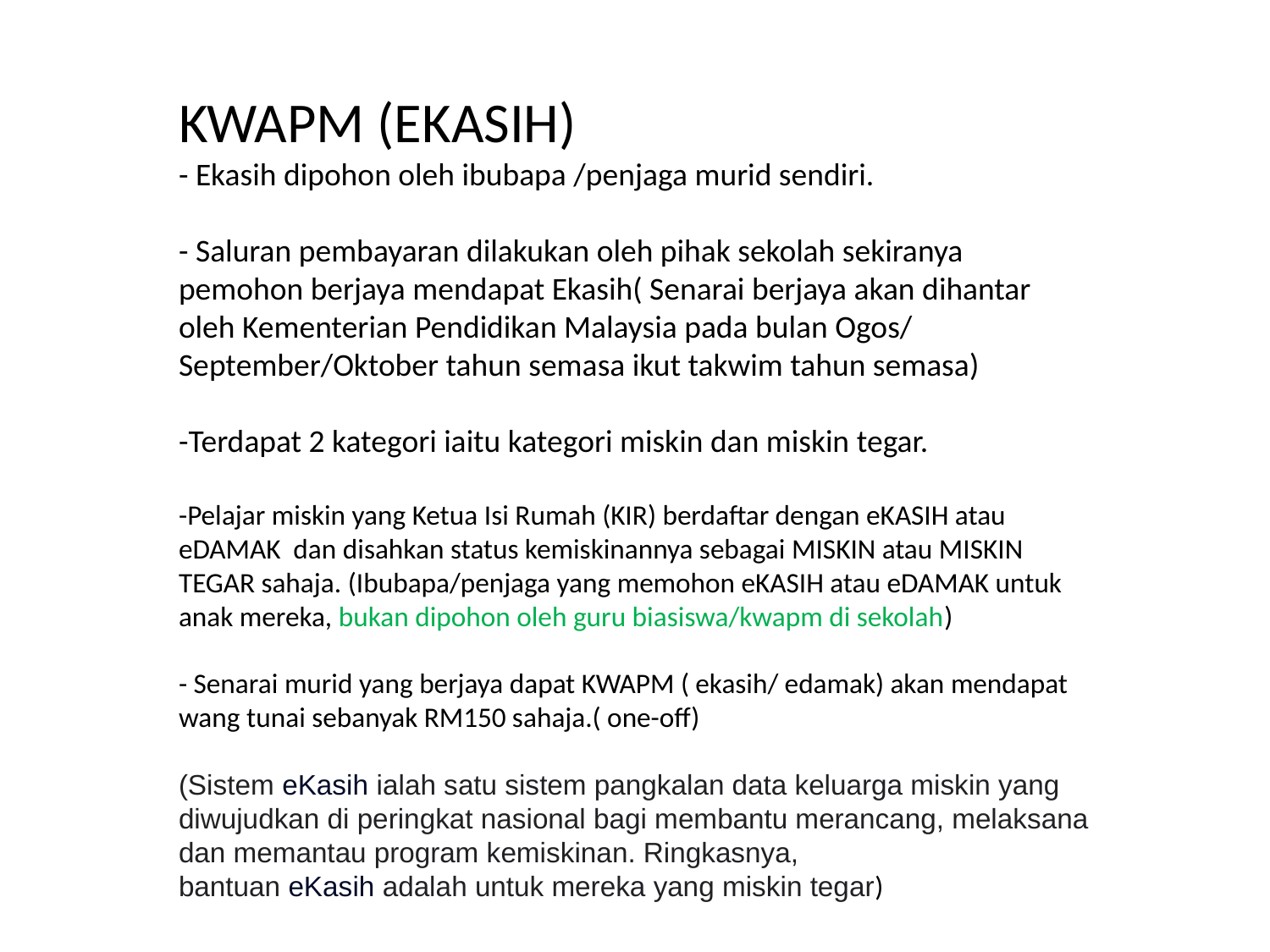

KWAPM (EKASIH)
- Ekasih dipohon oleh ibubapa /penjaga murid sendiri.
- Saluran pembayaran dilakukan oleh pihak sekolah sekiranya pemohon berjaya mendapat Ekasih( Senarai berjaya akan dihantar oleh Kementerian Pendidikan Malaysia pada bulan Ogos/ September/Oktober tahun semasa ikut takwim tahun semasa)
-Terdapat 2 kategori iaitu kategori miskin dan miskin tegar.
-Pelajar miskin yang Ketua Isi Rumah (KIR) berdaftar dengan eKASIH atau eDAMAK  dan disahkan status kemiskinannya sebagai MISKIN atau MISKIN TEGAR sahaja. (Ibubapa/penjaga yang memohon eKASIH atau eDAMAK untuk anak mereka, bukan dipohon oleh guru biasiswa/kwapm di sekolah)
- Senarai murid yang berjaya dapat KWAPM ( ekasih/ edamak) akan mendapat wang tunai sebanyak RM150 sahaja.( one-off)
(Sistem eKasih ialah satu sistem pangkalan data keluarga miskin yang diwujudkan di peringkat nasional bagi membantu merancang, melaksana dan memantau program kemiskinan. Ringkasnya, bantuan eKasih adalah untuk mereka yang miskin tegar)